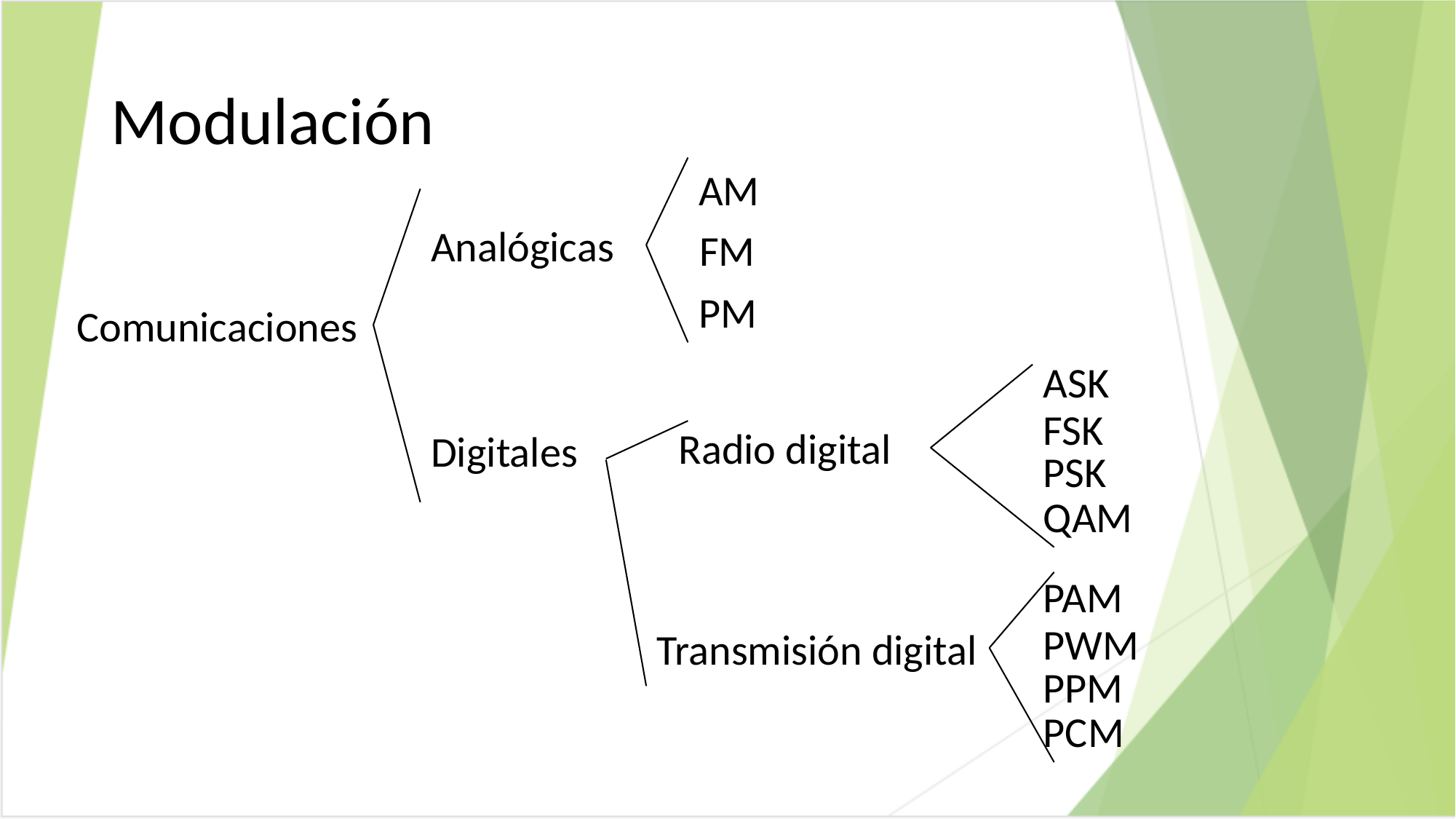

# Modulación
AM
Analógicas
FM
PM
Comunicaciones
ASK
FSK
Radio digital
Digitales
PSK
QAM
PAM
PWM
Transmisión digital
PPM
PCM